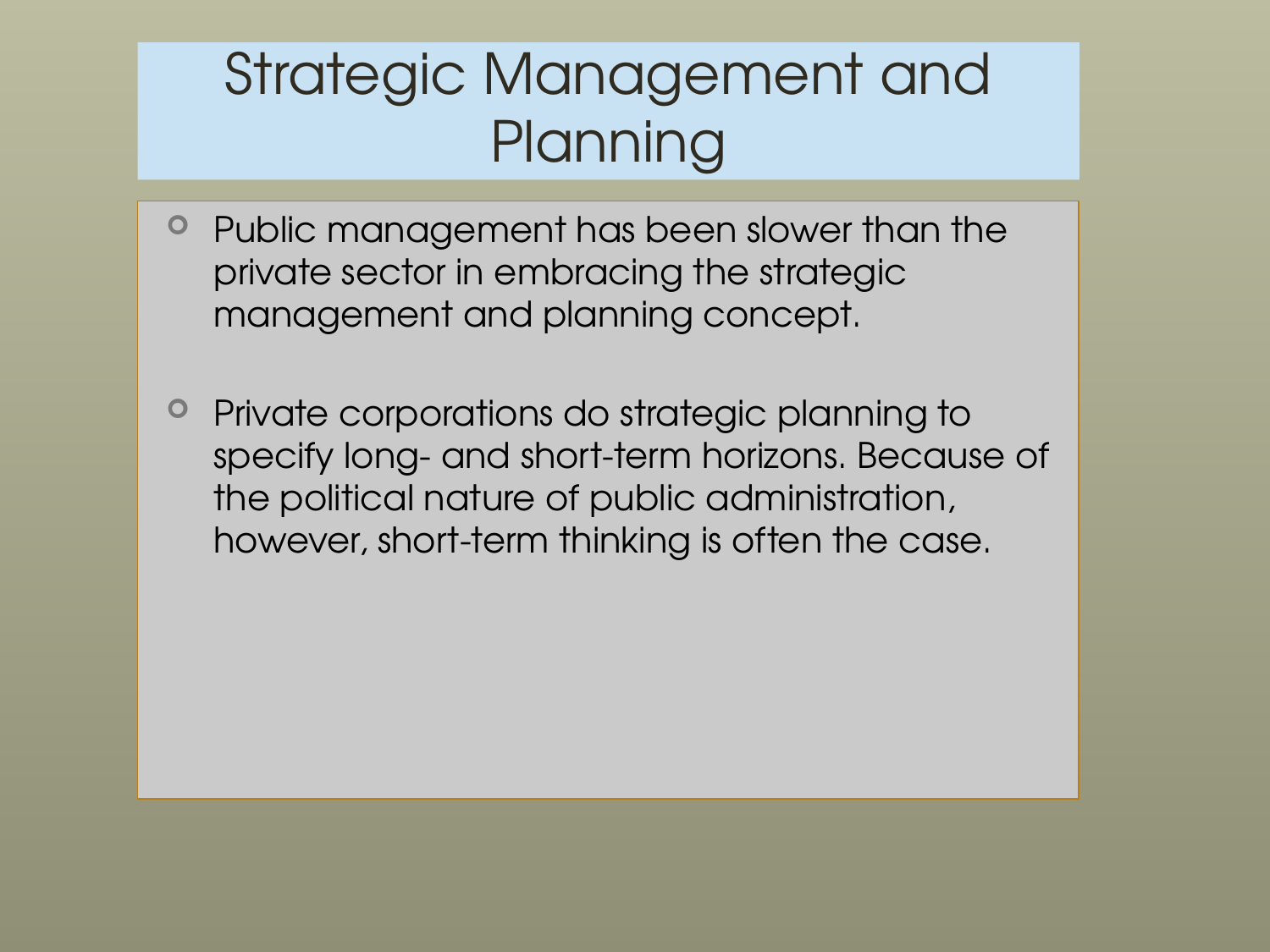

# Strategic Management and Planning
Public management has been slower than the private sector in embracing the strategic management and planning concept.

Private corporations do strategic planning to specify long- and short-term horizons. Because of the political nature of public administration, however, short-term thinking is often the case.